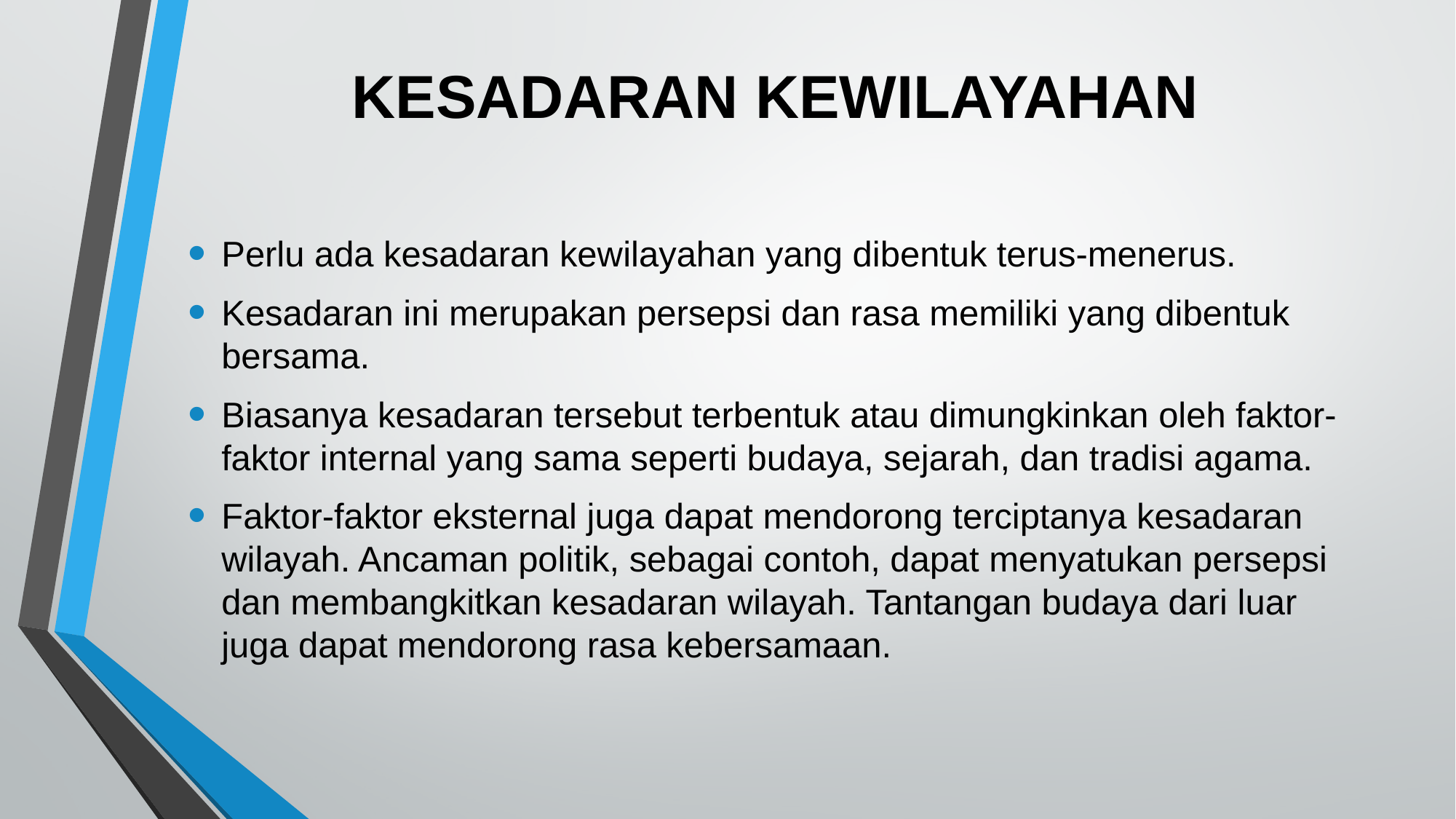

# KESADARAN KEWILAYAHAN
Perlu ada kesadaran kewilayahan yang dibentuk terus-menerus.
Kesadaran ini merupakan persepsi dan rasa memiliki yang dibentuk bersama.
Biasanya kesadaran tersebut terbentuk atau dimungkinkan oleh faktor-faktor internal yang sama seperti budaya, sejarah, dan tradisi agama.
Faktor-faktor eksternal juga dapat mendorong terciptanya kesadaran wilayah. Ancaman politik, sebagai contoh, dapat menyatukan persepsi dan membangkitkan kesadaran wilayah. Tantangan budaya dari luar juga dapat mendorong rasa kebersamaan.